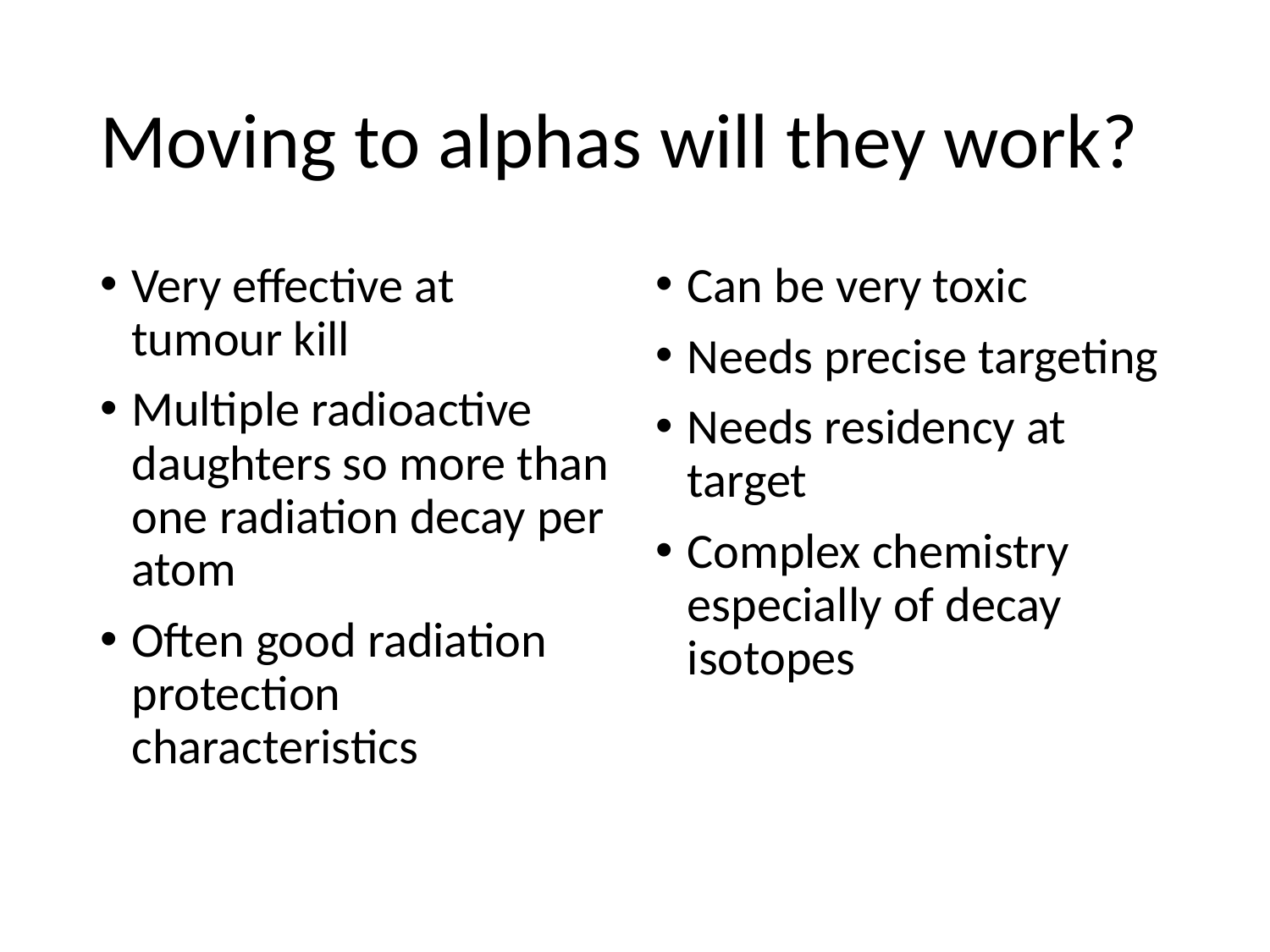

# Moving to alphas will they work?
Very effective at tumour kill
Multiple radioactive daughters so more than one radiation decay per atom
Often good radiation protection characteristics

Can be very toxic
Needs precise targeting
Needs residency at target
Complex chemistry especially of decay isotopes